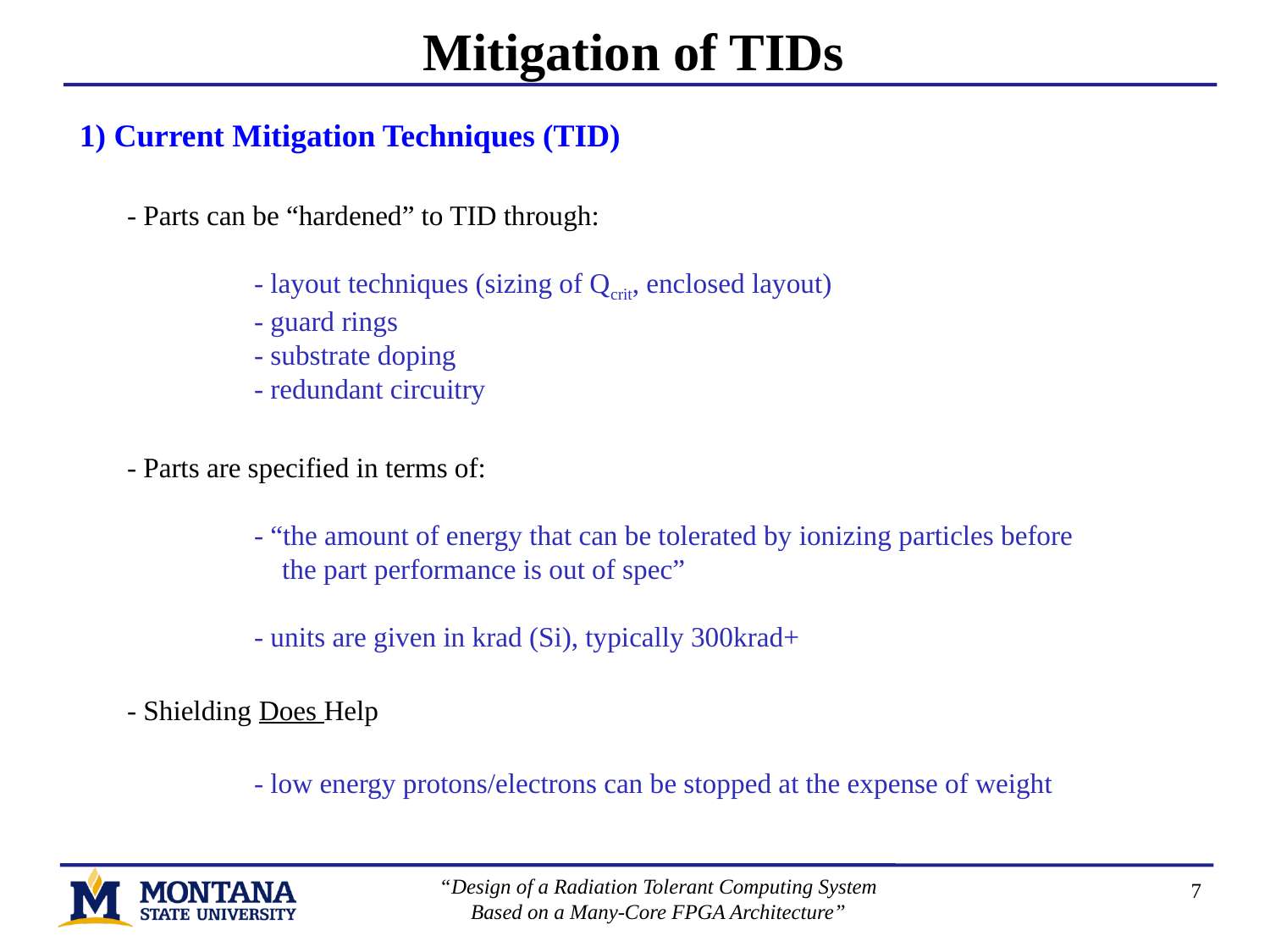

# Mitigation of TIDs
1) Current Mitigation Techniques (TID)
- Parts can be “hardened” to TID through:
 	- layout techniques (sizing of Qcrit, enclosed layout)
 	- guard rings
 	- substrate doping
	- redundant circuitry

	- Parts are specified in terms of:
 	- “the amount of energy that can be tolerated by ionizing particles before
	    the part performance is out of spec”
 	- units are given in krad (Si), typically 300krad+
	- Shielding Does Help
 	- low energy protons/electrons can be stopped at the expense of weight

“Design of a Radiation Tolerant Computing System Based on a Many-Core FPGA Architecture”
7